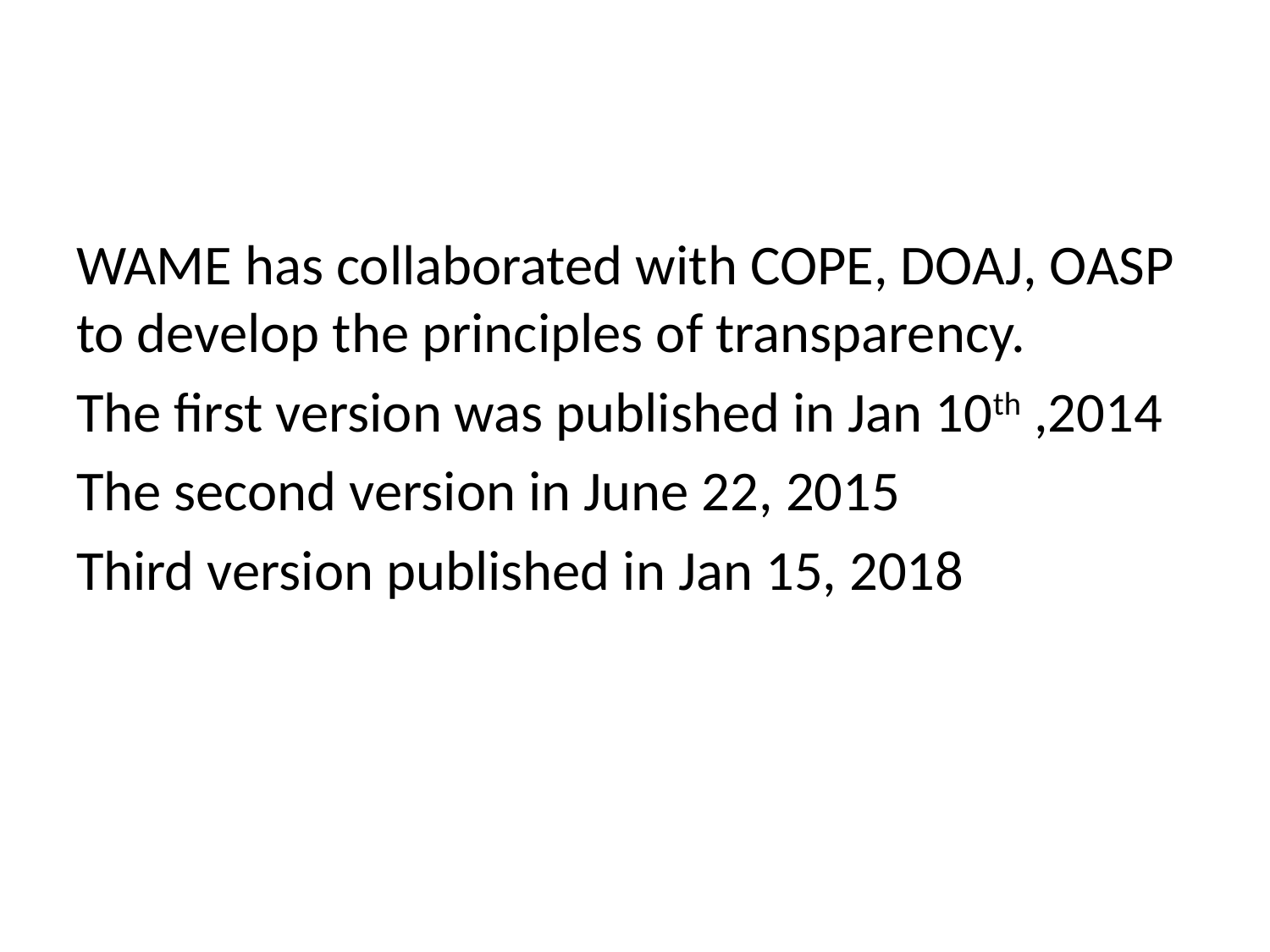

#
WAME has collaborated with COPE, DOAJ, OASP to develop the principles of transparency.
The first version was published in Jan 10th ,2014
The second version in June 22, 2015
Third version published in Jan 15, 2018